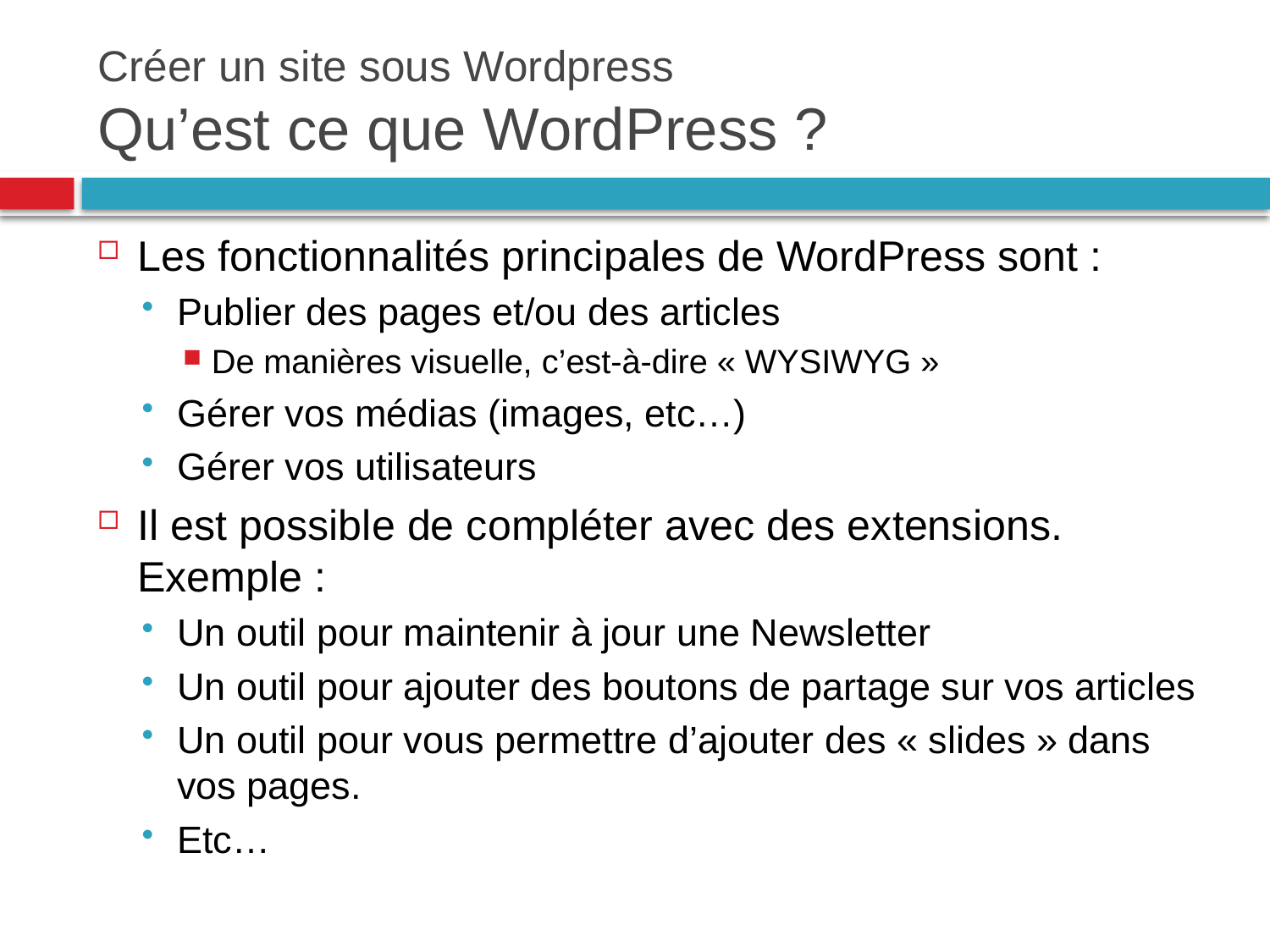

# Créer un site sous Wordpress Qu’est ce que WordPress ?
Les fonctionnalités principales de WordPress sont :
Publier des pages et/ou des articles
De manières visuelle, c’est-à-dire « WYSIWYG »
Gérer vos médias (images, etc…)
Gérer vos utilisateurs
Il est possible de compléter avec des extensions. Exemple :
Un outil pour maintenir à jour une Newsletter
Un outil pour ajouter des boutons de partage sur vos articles
Un outil pour vous permettre d’ajouter des « slides » dans vos pages.
Etc…